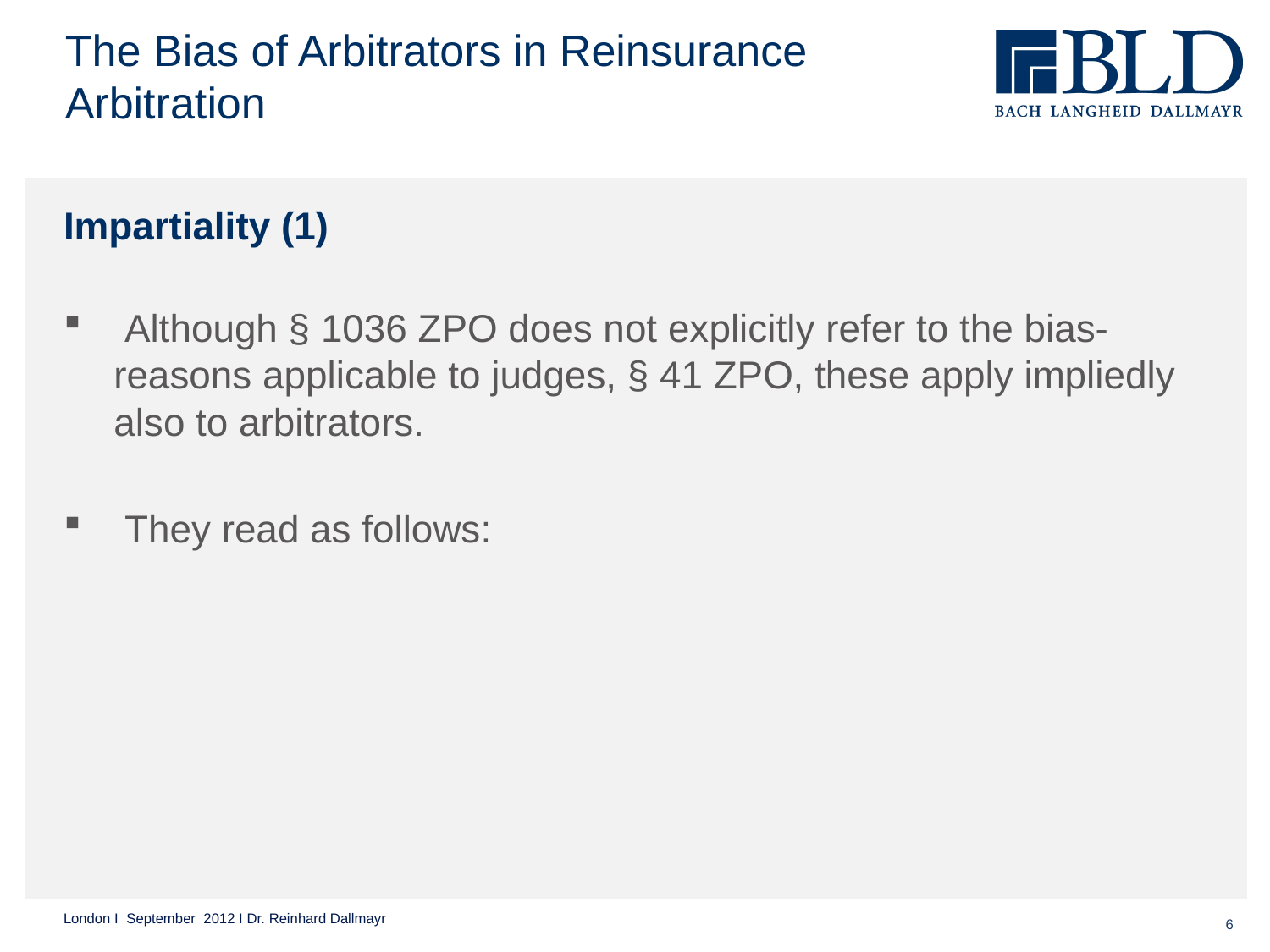

The Bias of Arbitrators in Reinsurance Arbitration
Impartiality (1)

 Although § 1036 ZPO does not explicitly refer to the bias-reasons applicable to judges, § 41 ZPO, these apply impliedly also to arbitrators.

 They read as follows: